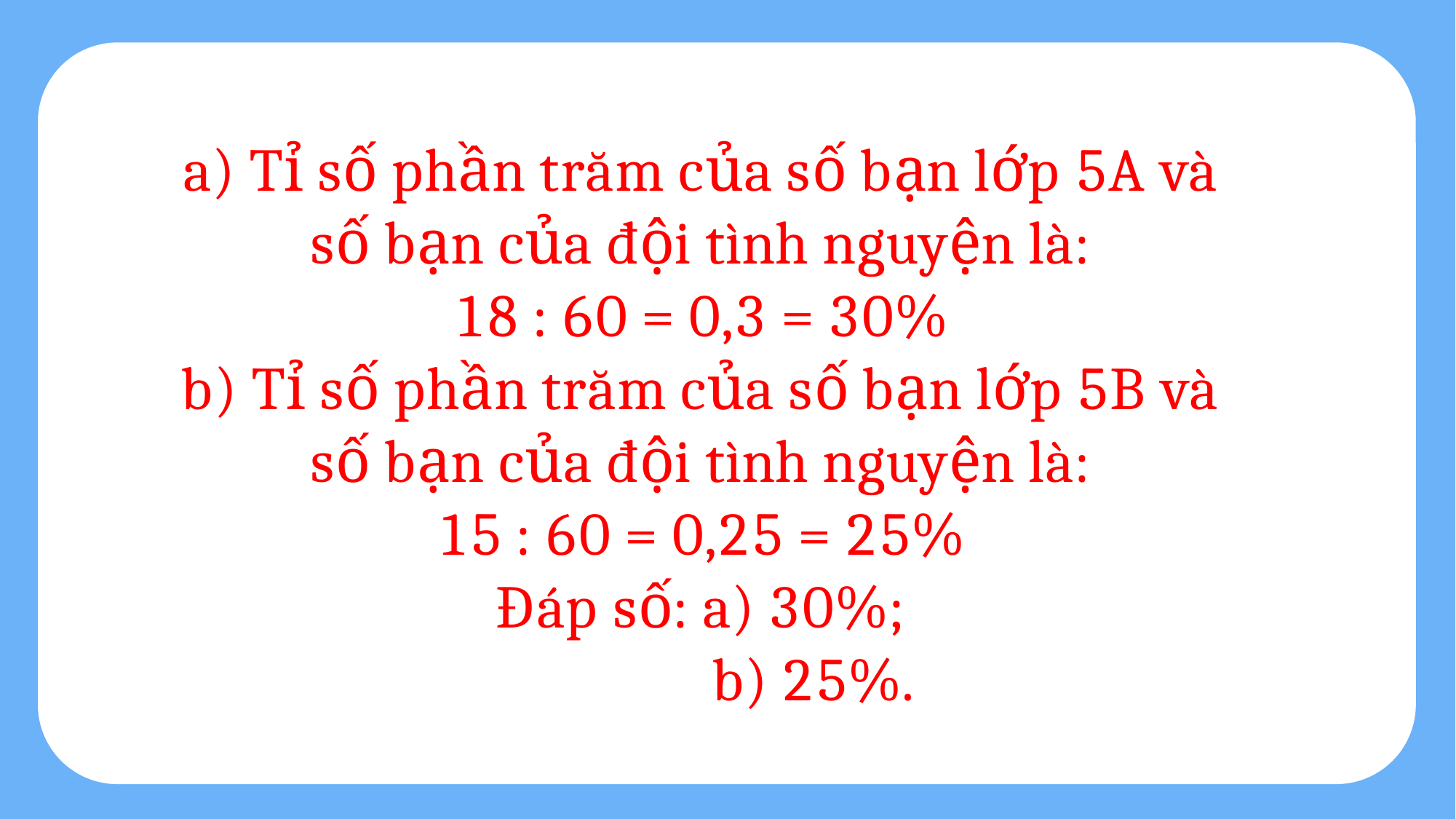

a) Tỉ số phần trăm của số bạn lớp 5A và số bạn của đội tình nguyện là:
18 : 60 = 0,3 = 30%
b) Tỉ số phần trăm của số bạn lớp 5B và số bạn của đội tình nguyện là:
15 : 60 = 0,25 = 25%
Đáp số: a) 30%;
                 b) 25%.